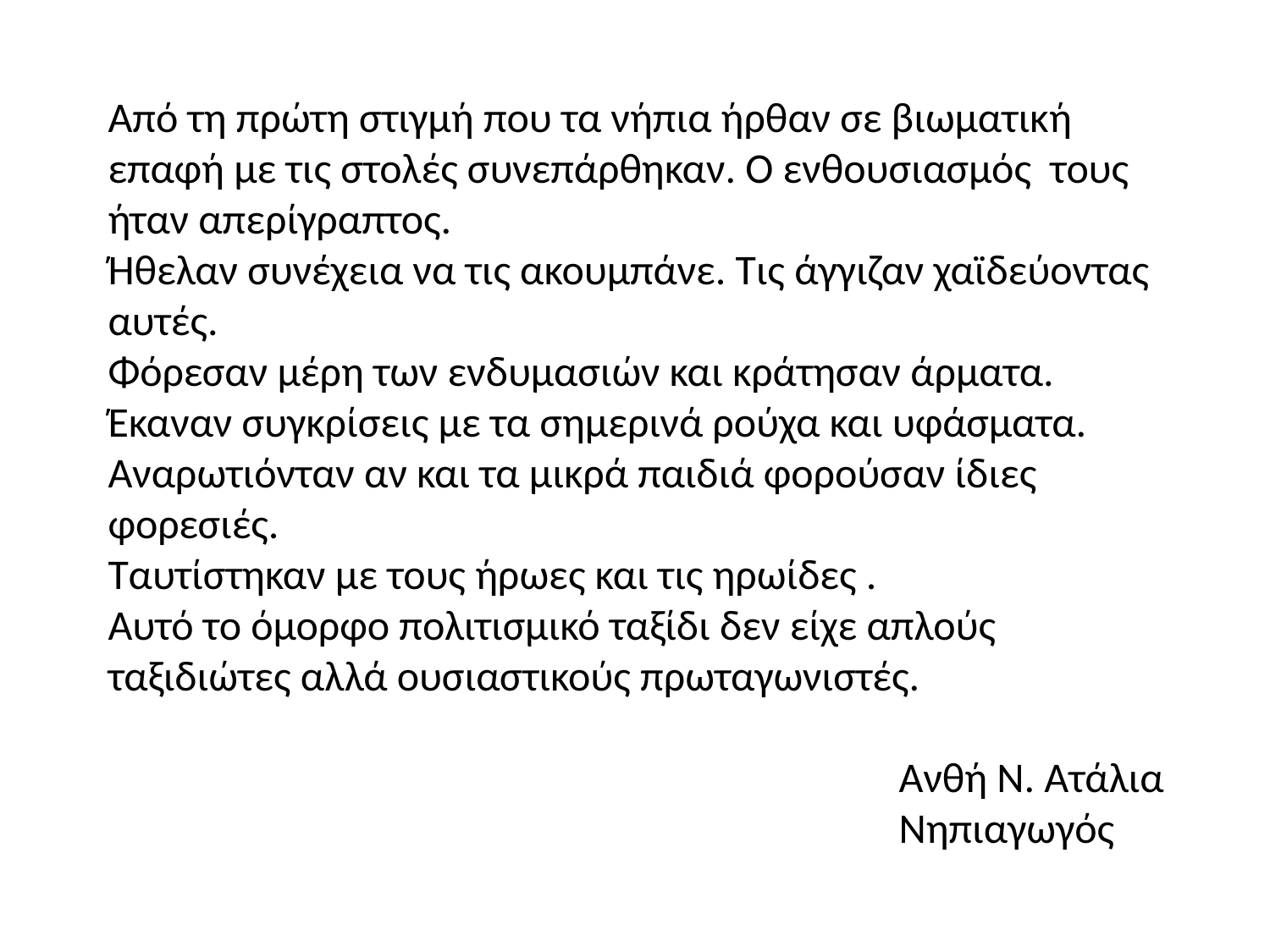

# Από τη πρώτη στιγμή που τα νήπια ήρθαν σε βιωματική επαφή με τις στολές συνεπάρθηκαν. Ο ενθουσιασμός  τους ήταν απερίγραπτος. Ήθελαν συνέχεια να τις ακουμπάνε. Τις άγγιζαν χαϊδεύοντας αυτές. Φόρεσαν μέρη των ενδυμασιών και κράτησαν άρματα. Έκαναν συγκρίσεις με τα σημερινά ρούχα και υφάσματα. Αναρωτιόνταν αν και τα μικρά παιδιά φορούσαν ίδιες φορεσιές. Ταυτίστηκαν με τους ήρωες και τις ηρωίδες . Αυτό το όμορφο πολιτισμικό ταξίδι δεν είχε απλούς ταξιδιώτες αλλά ουσιαστικούς πρωταγωνιστές. Ανθή Ν. Ατάλια Νηπιαγωγός